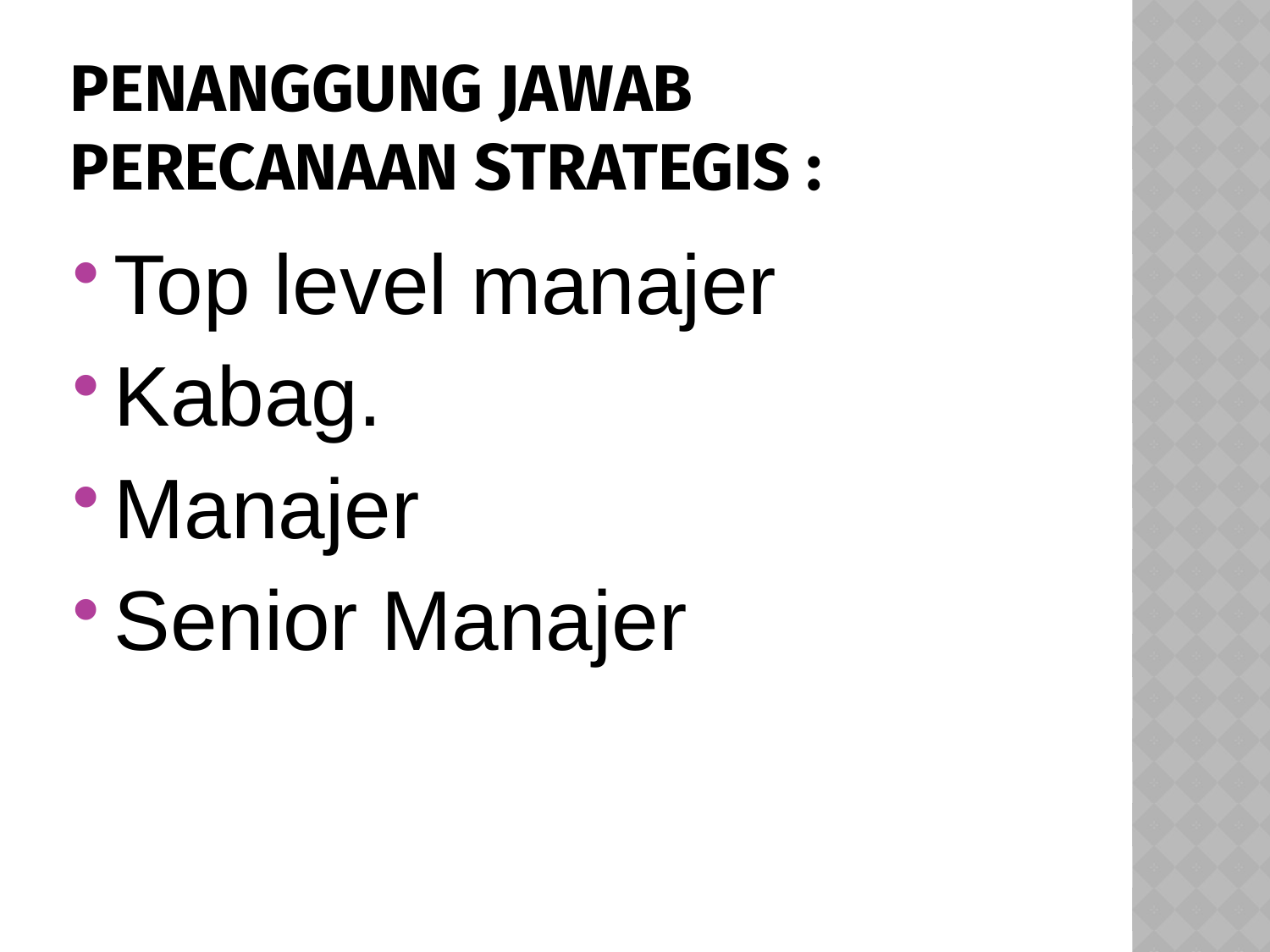

# Penanggung jawab perecanaan strategis :
Top level manajer
Kabag.
Manajer
Senior Manajer